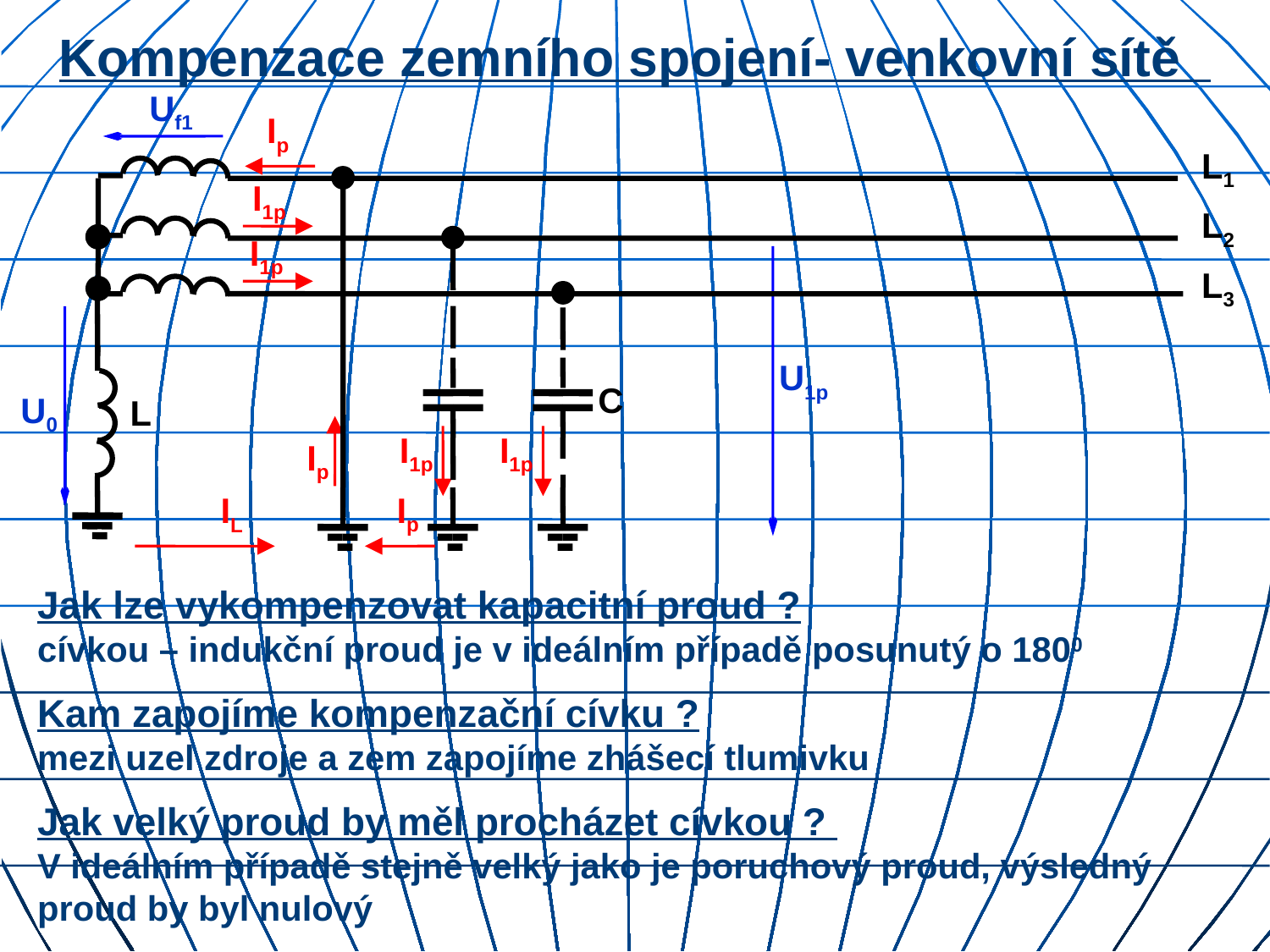

# Kompenzace zemního spojení- venkovní sítě
Uf1

L1

L2

L3

C
I1p

I1p

U1p
U0

I1p
I1p

Ip

Ip

L
Ip

IL

Jak lze vykompenzovat kapacitní proud ?
cívkou – indukční proud je v ideálním případě posunutý o 1800
Kam zapojíme kompenzační cívku ?
mezi uzel zdroje a zem zapojíme zhášecí tlumivku
Jak velký proud by měl procházet cívkou ?
V ideálním případě stejně velký jako je poruchový proud, výsledný proud by byl nulový